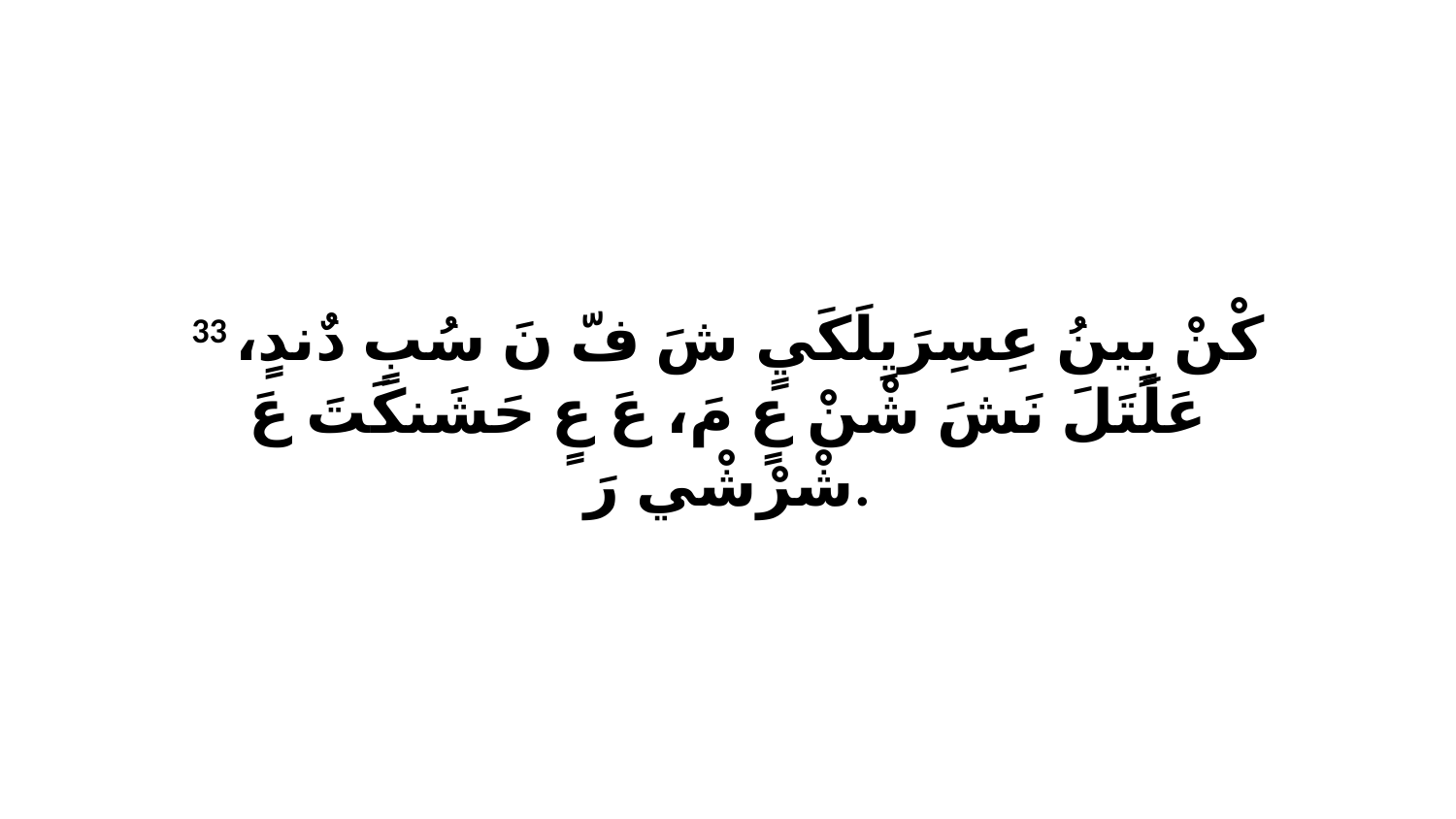

33 كْنْ بٍينُ عِسِرَيِلَكَيٍ شَ فّ نَ سُبٍ دٌندٍ، عَلَتَلَ نَشَ شْنْ عٍ مَ، عَ عٍ حَشَنكَتَ عَ شْرْشْي رَ.